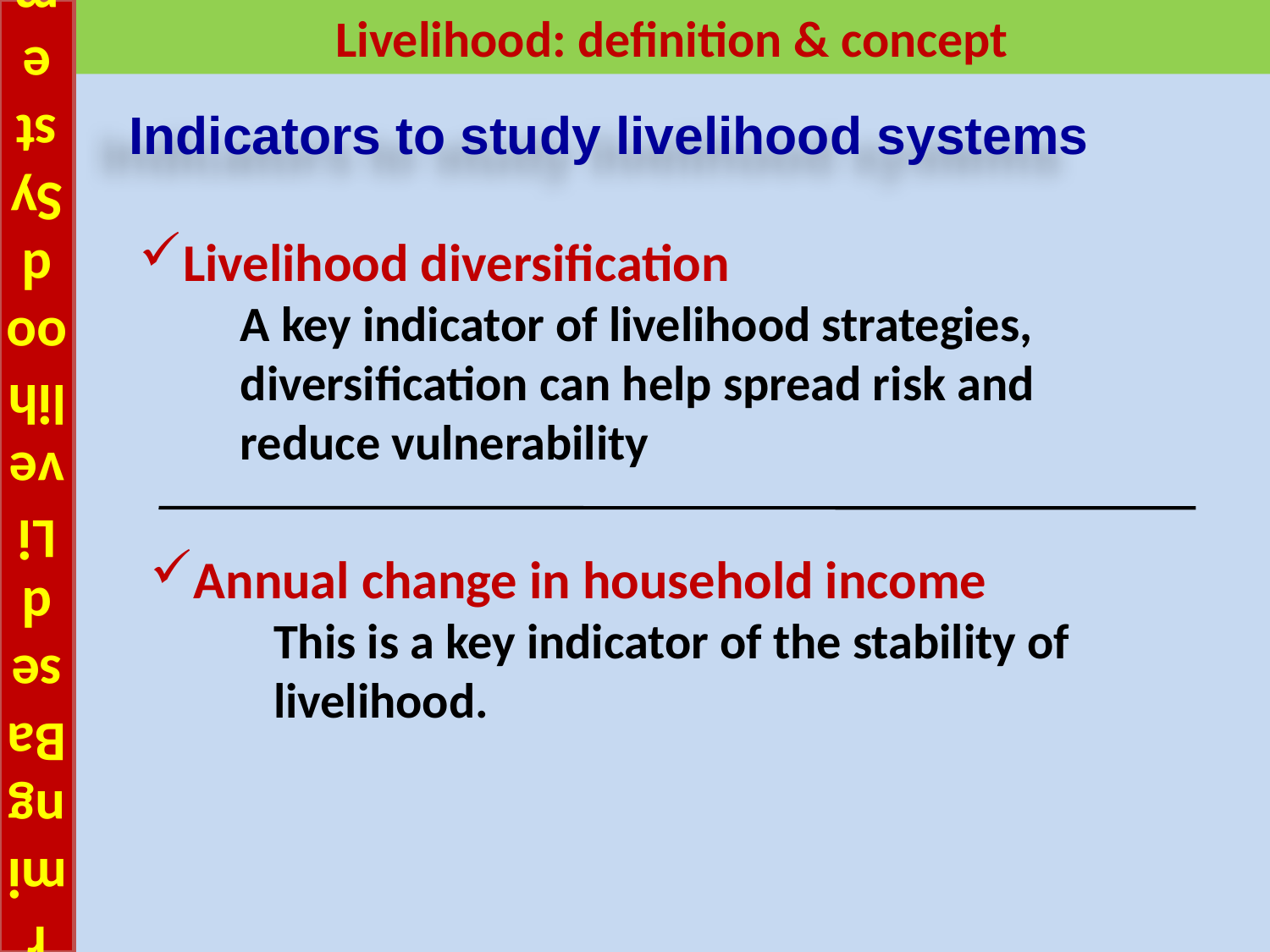

# Farming Based Livelihood Systems
Livelihood: definition & concept
Indicators to study livelihood systems
Livelihood diversification
         A key indicator of livelihood strategies,
         diversification can help spread risk and
         reduce vulnerability
Annual change in household income
           This is a key indicator of the stability of
           livelihood.